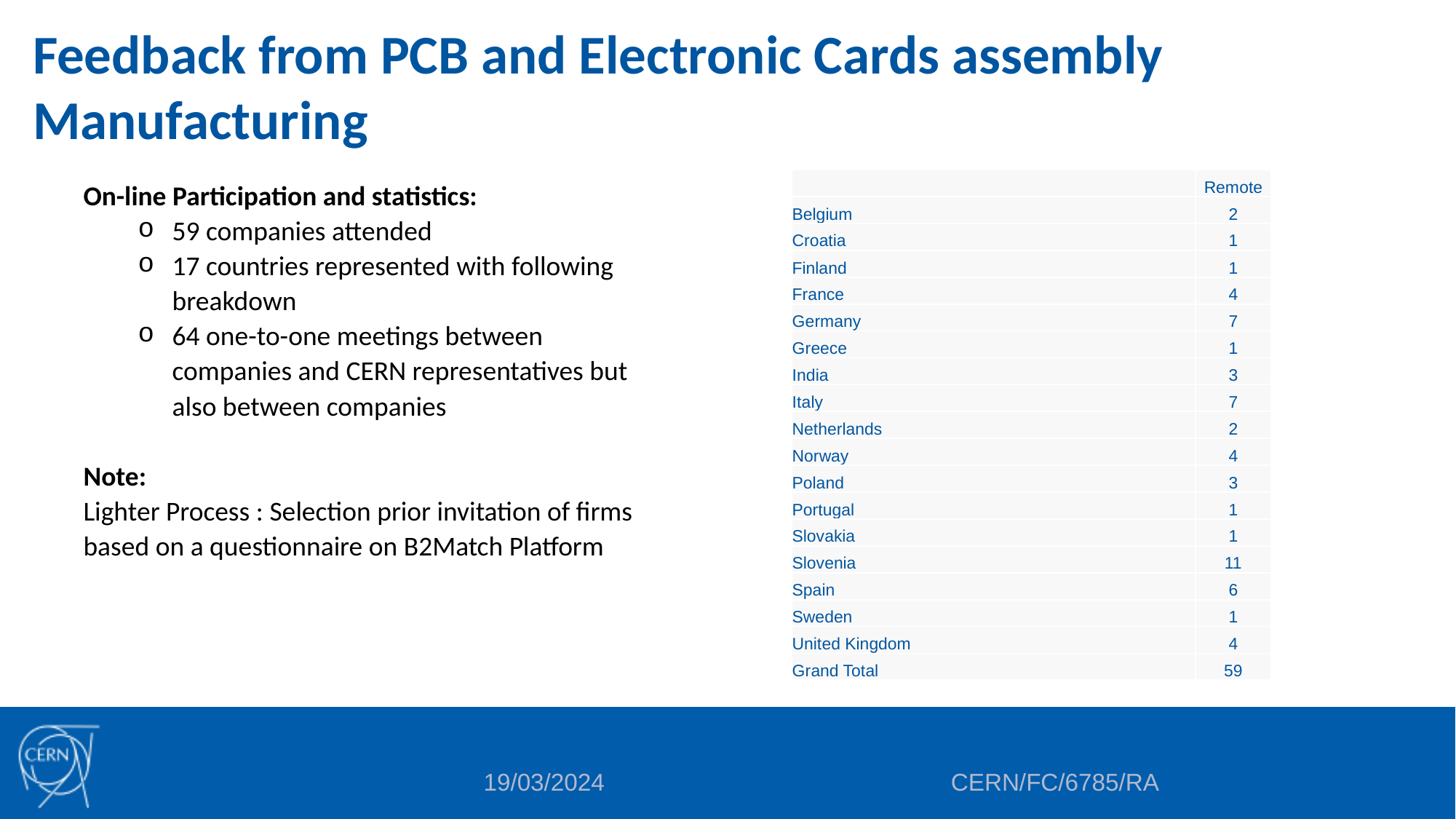

# Feedback from PCB and Electronic Cards assembly Manufacturing

|  | Remote |
| --- | --- |
| Belgium | 2 |
| Croatia | 1 |
| Finland | 1 |
| France | 4 |
| Germany | 7 |
| Greece | 1 |
| India | 3 |
| Italy | 7 |
| Netherlands | 2 |
| Norway | 4 |
| Poland | 3 |
| Portugal | 1 |
| Slovakia | 1 |
| Slovenia | 11 |
| Spain | 6 |
| Sweden | 1 |
| United Kingdom | 4 |
| Grand Total | 59 |
On-line Participation and statistics:
59 companies attended
17 countries represented with following breakdown
64 one-to-one meetings between companies and CERN representatives but also between companies

Note:
Lighter Process : Selection prior invitation of firms based on a questionnaire on B2Match Platform
CERN/FC/6785/RA
19/03/2024